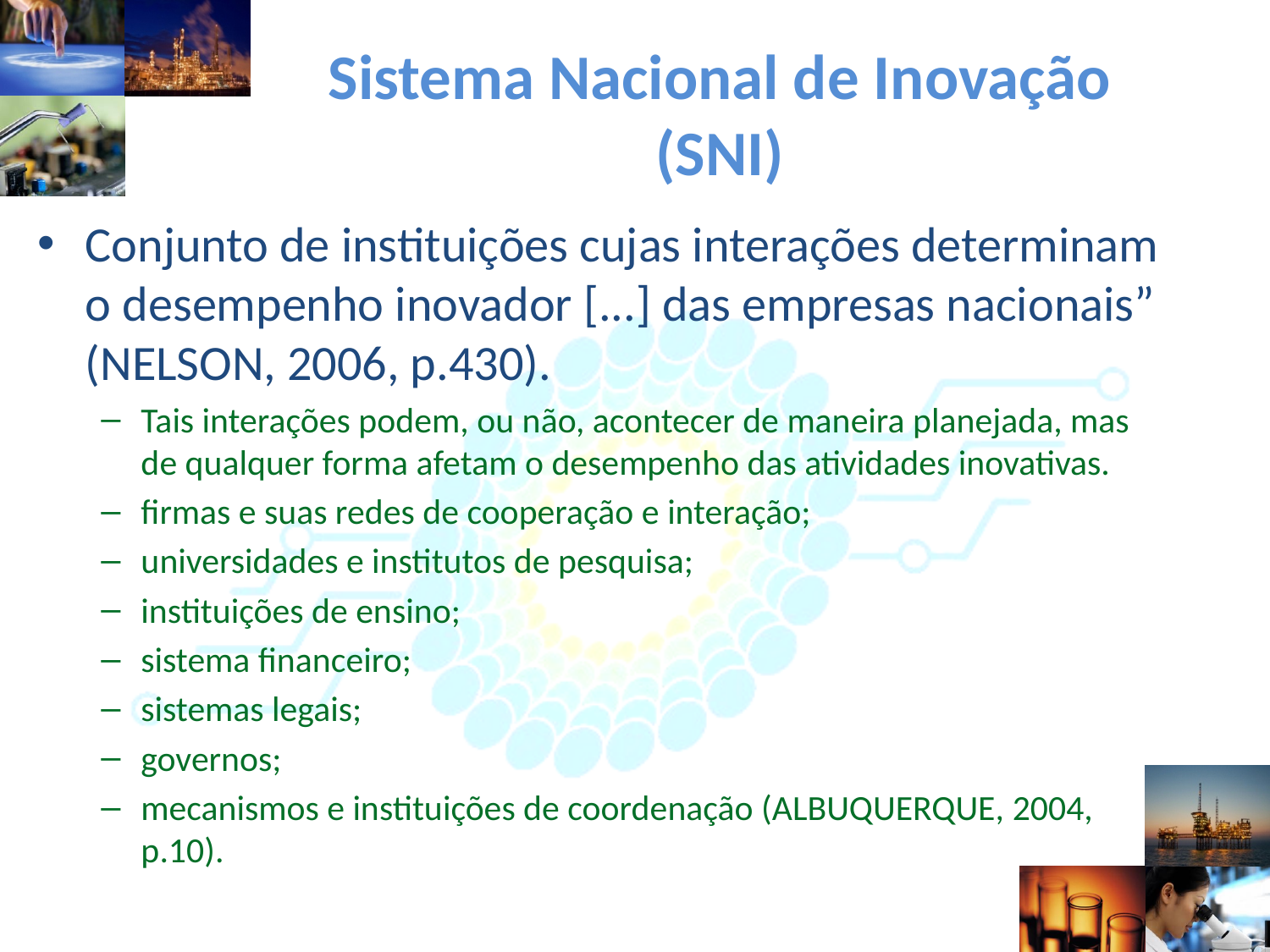

# Sistema Nacional de Inovação (SNI)
Conjunto de instituições cujas interações determinam o desempenho inovador [...] das empresas nacionais” (NELSON, 2006, p.430).
Tais interações podem, ou não, acontecer de maneira planejada, mas de qualquer forma afetam o desempenho das atividades inovativas.
firmas e suas redes de cooperação e interação;
universidades e institutos de pesquisa;
instituições de ensino;
sistema financeiro;
sistemas legais;
governos;
mecanismos e instituições de coordenação (ALBUQUERQUE, 2004, p.10).